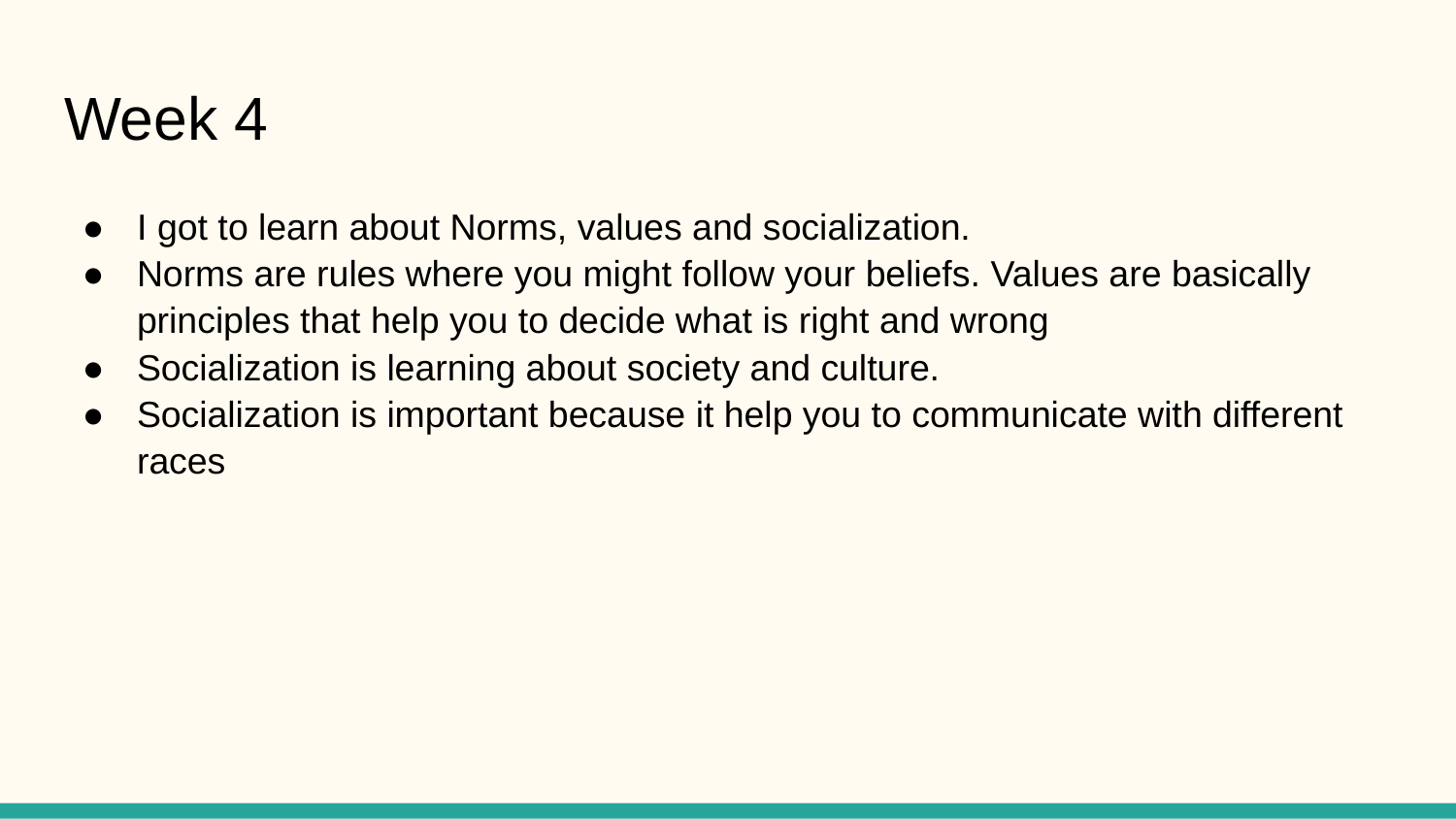

# Week 4
I got to learn about Norms, values and socialization.
Norms are rules where you might follow your beliefs. Values are basically principles that help you to decide what is right and wrong
Socialization is learning about society and culture.
Socialization is important because it help you to communicate with different races